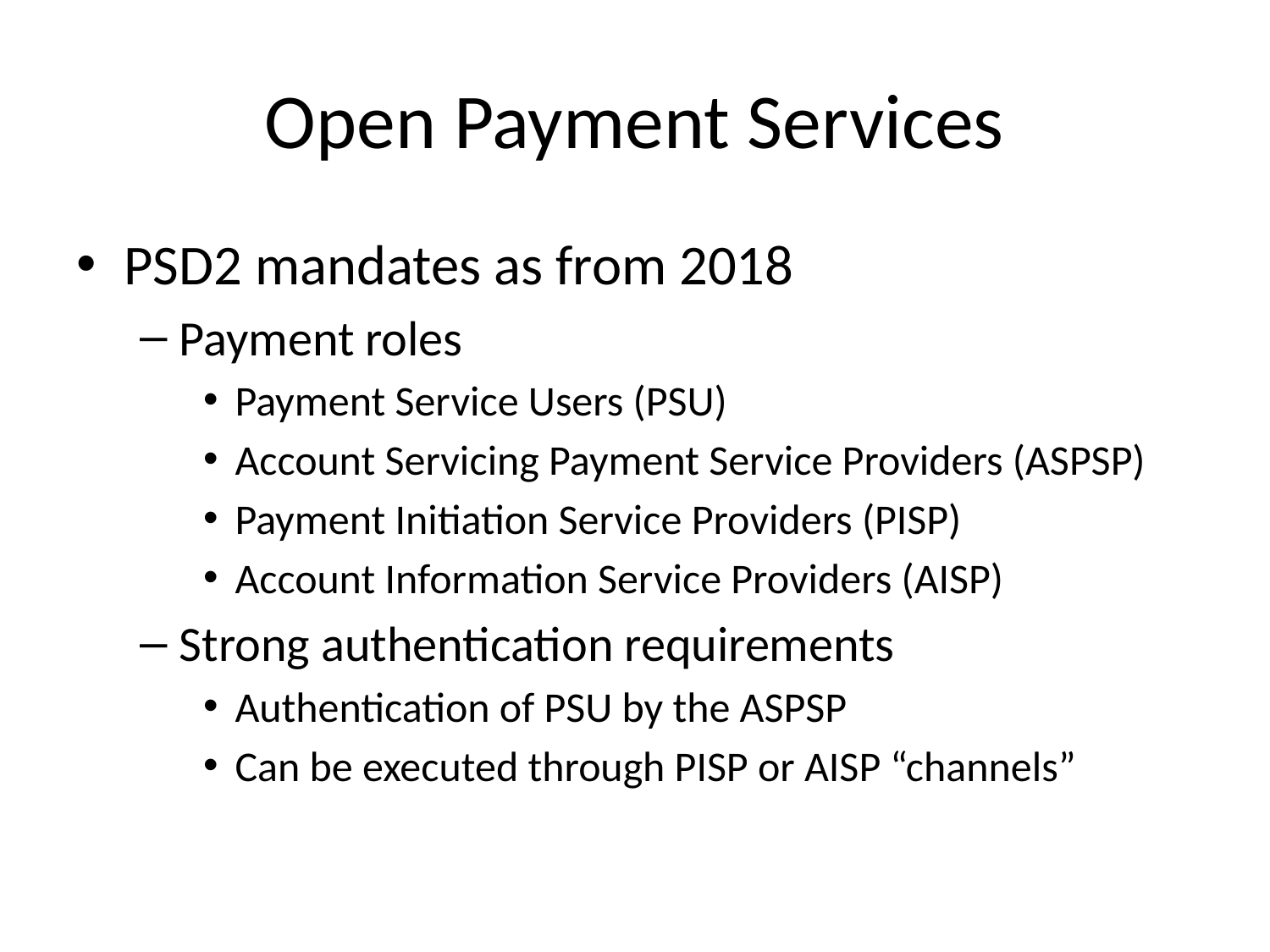

# Open Payment Services
PSD2 mandates as from 2018
Payment roles
Payment Service Users (PSU)
Account Servicing Payment Service Providers (ASPSP)
Payment Initiation Service Providers (PISP)
Account Information Service Providers (AISP)
Strong authentication requirements
Authentication of PSU by the ASPSP
Can be executed through PISP or AISP “channels”